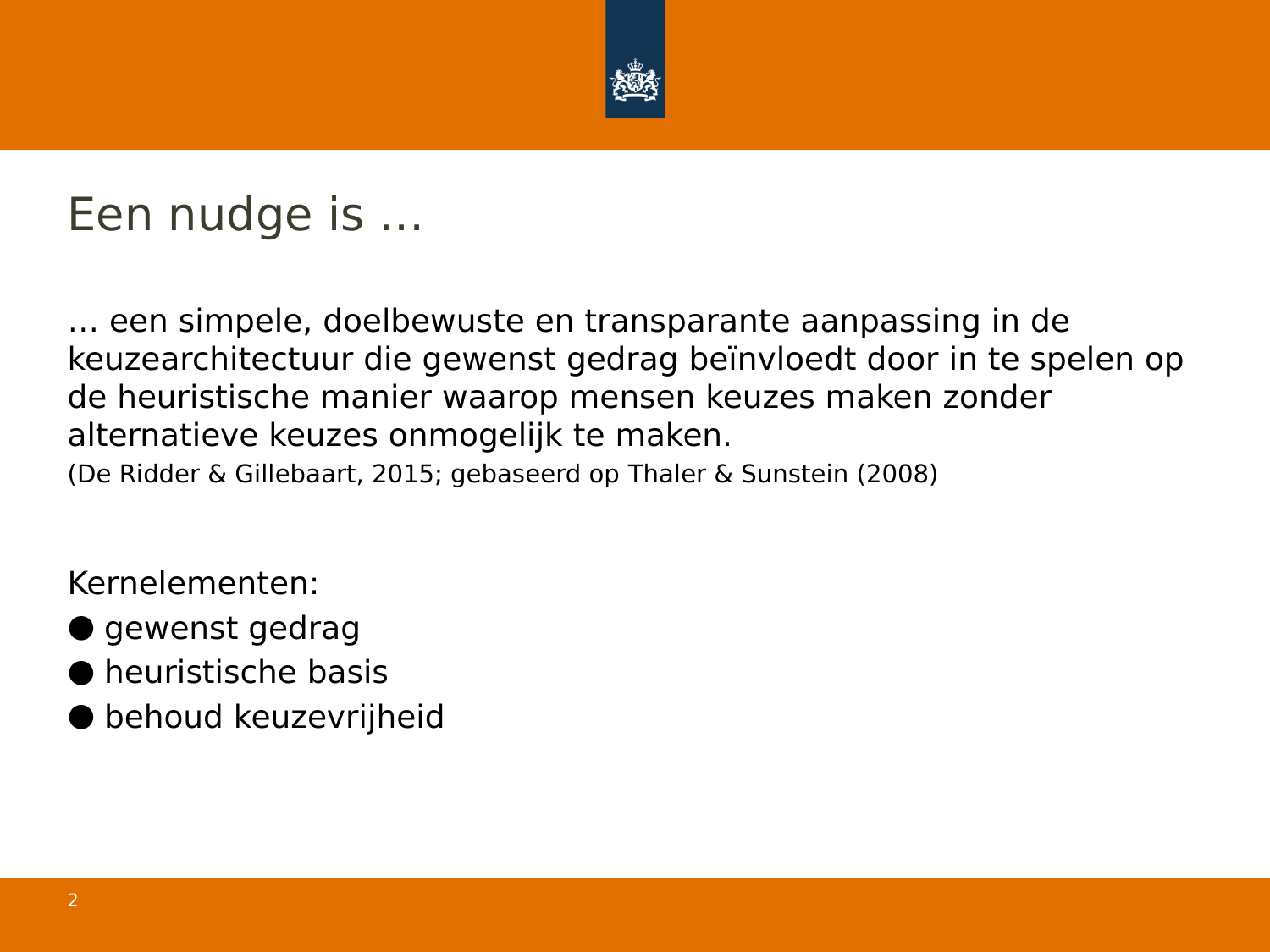

# Een nudge is …

… een simpele, doelbewuste en transparante aanpassing in de keuzearchitectuur die gewenst gedrag beïnvloedt door in te spelen op de heuristische manier waarop mensen keuzes maken zonder alternatieve keuzes onmogelijk te maken.
(De Ridder & Gillebaart, 2015; gebaseerd op Thaler & Sunstein (2008)

Kernelementen:
gewenst gedrag
heuristische basis
behoud keuzevrijheid

2